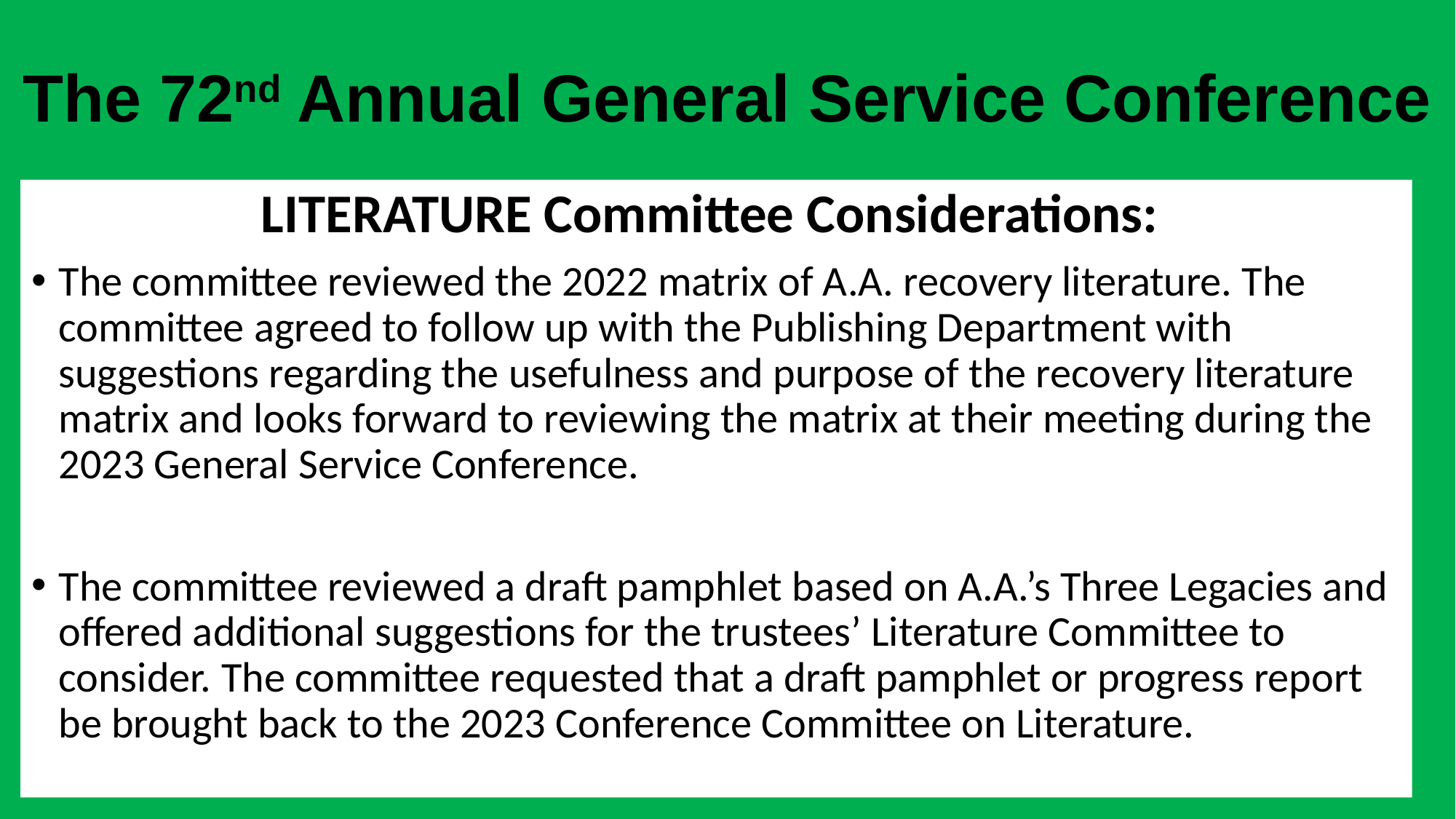

# The 72nd Annual General Service Conference
LITERATURE Committee Considerations:
The committee reviewed the 2022 matrix of A.A. recovery literature. The committee agreed to follow up with the Publishing Department with suggestions regarding the usefulness and purpose of the recovery literature matrix and looks forward to reviewing the matrix at their meeting during the 2023 General Service Conference.

The committee reviewed a draft pamphlet based on A.A.’s Three Legacies and offered additional suggestions for the trustees’ Literature Committee to consider. The committee requested that a draft pamphlet or progress report be brought back to the 2023 Conference Committee on Literature.